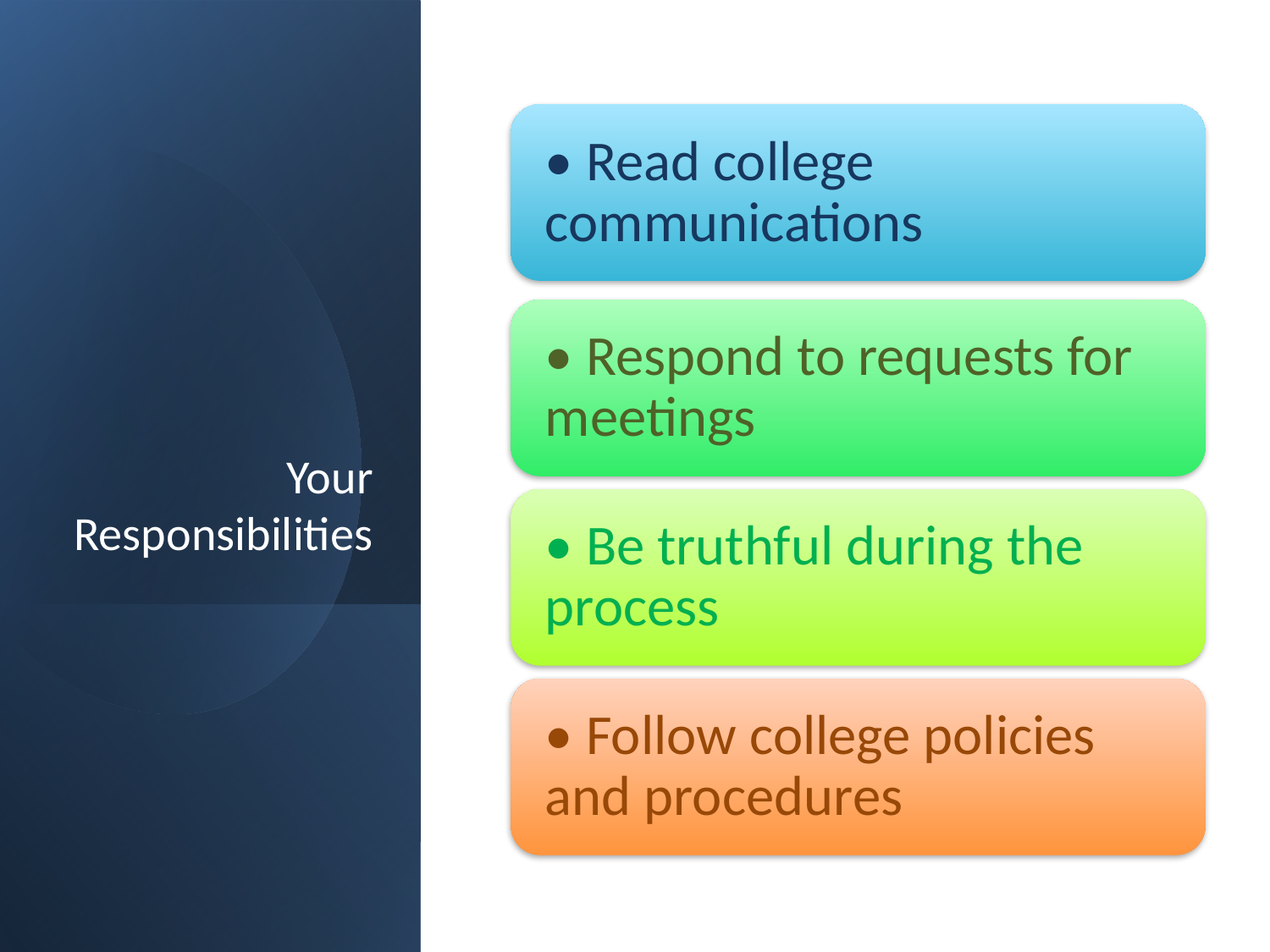

• Read college communications
• Respond to requests for meetings
• Be truthful during the process
• Follow college policies and procedures

# Your Responsibilities